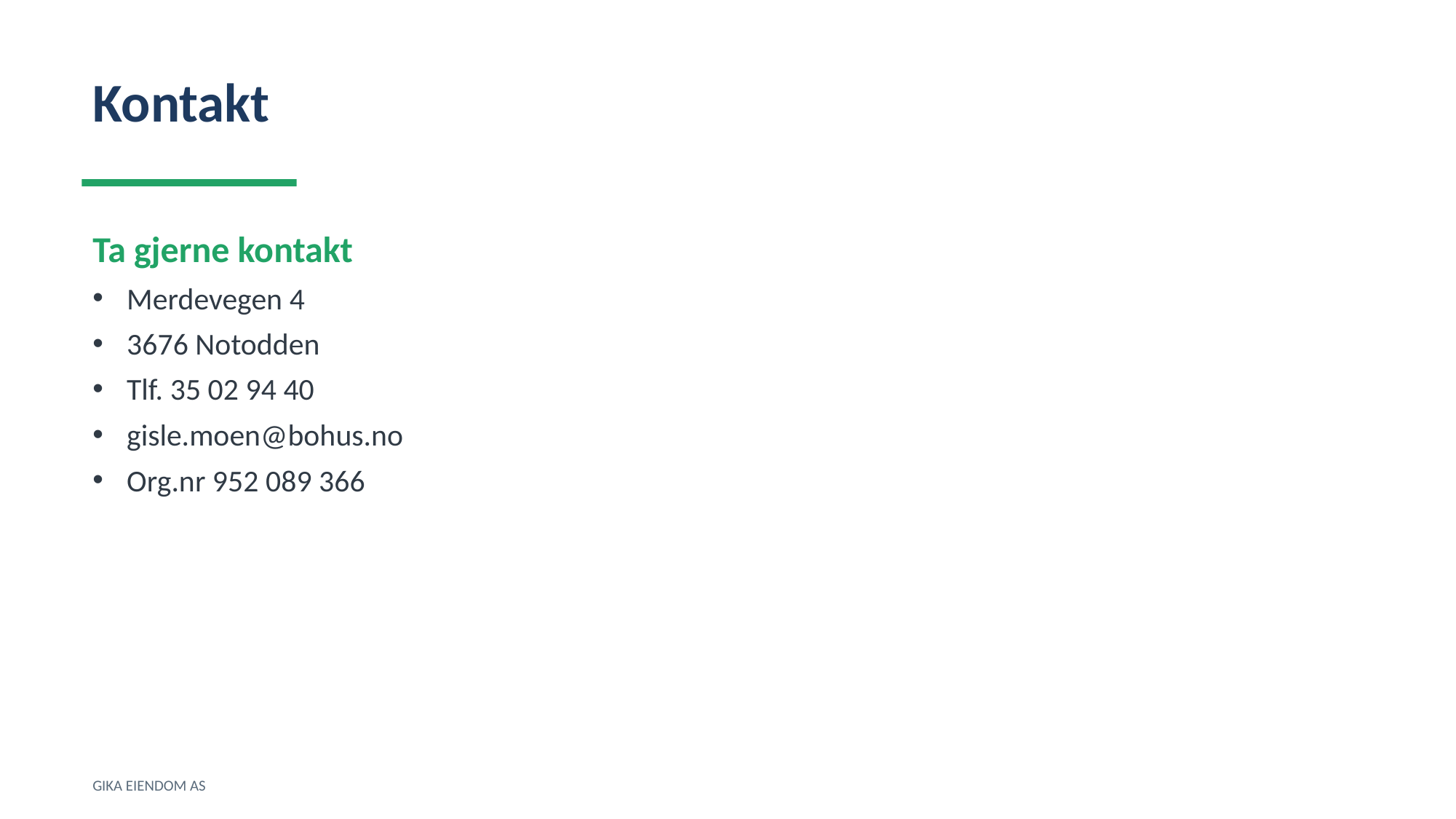

Kontakt

Ta gjerne kontakt
Merdevegen 4
3676 Notodden
Tlf. 35 02 94 40
gisle.moen@bohus.no
Org.nr 952 089 366
GIKA EIENDOM AS